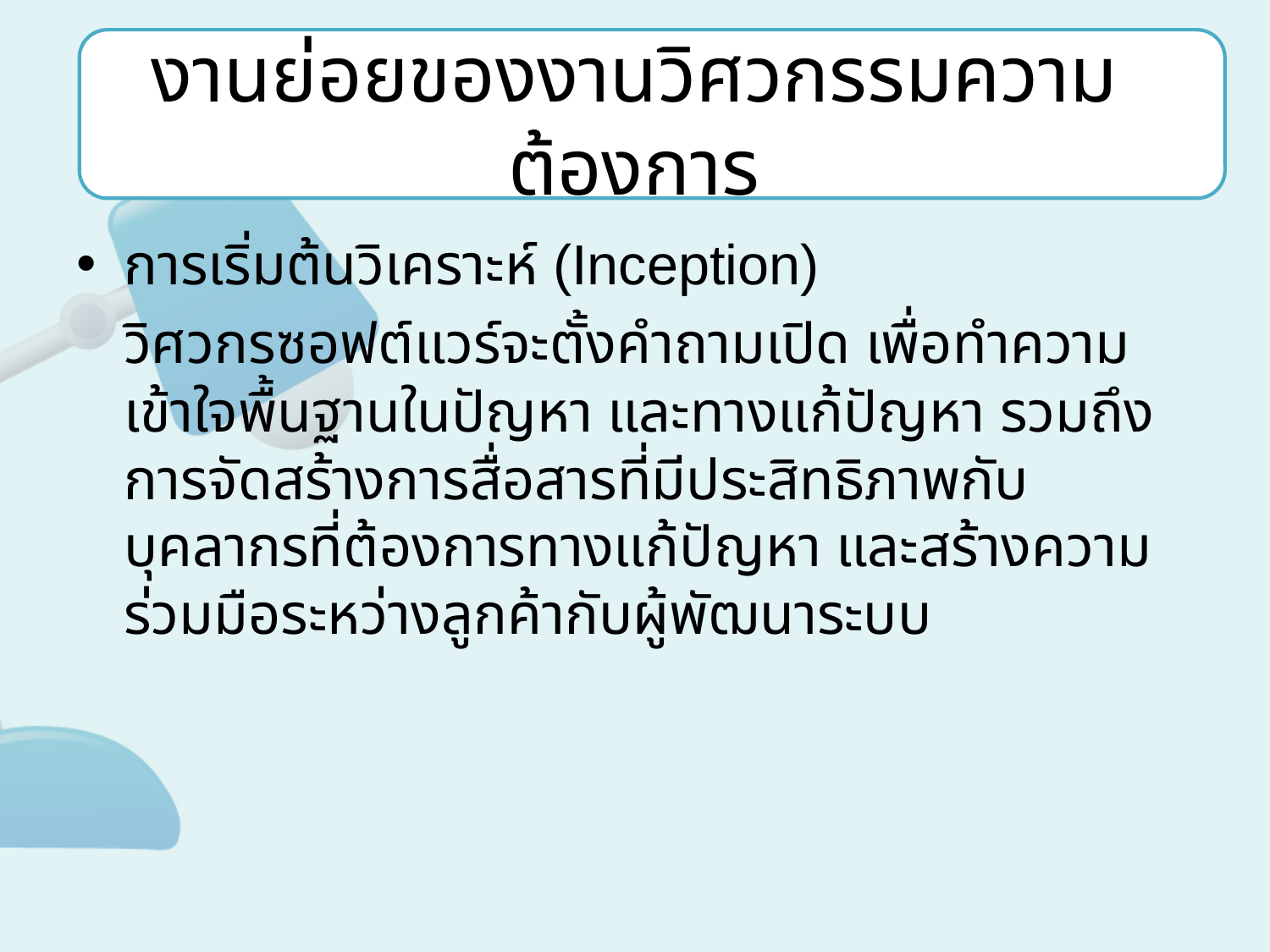

# งานย่อยของงานวิศวกรรมความต้องการ
การเริ่มต้นวิเคราะห์ (Inception)
	วิศวกรซอฟต์แวร์จะตั้งคำถามเปิด เพื่อทำความเข้าใจพื้นฐานในปัญหา และทางแก้ปัญหา รวมถึงการจัดสร้างการสื่อสารที่มีประสิทธิภาพกับบุคลากรที่ต้องการทางแก้ปัญหา และสร้างความร่วมมือระหว่างลูกค้ากับผู้พัฒนาระบบ